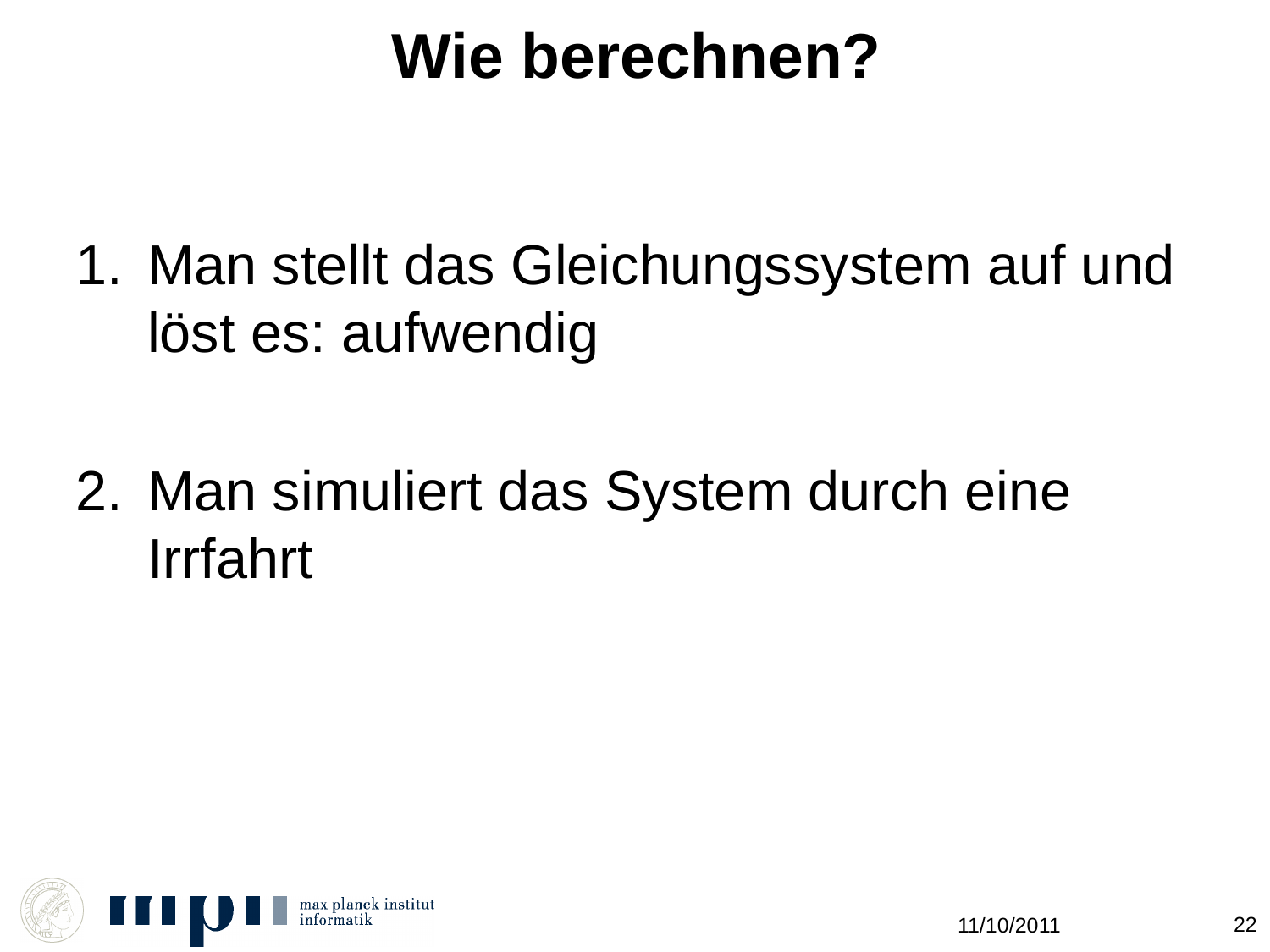

# Wie berechnen?
Man stellt das Gleichungssystem auf und löst es: aufwendig

Man simuliert das System durch eine Irrfahrt
22
11/10/2011